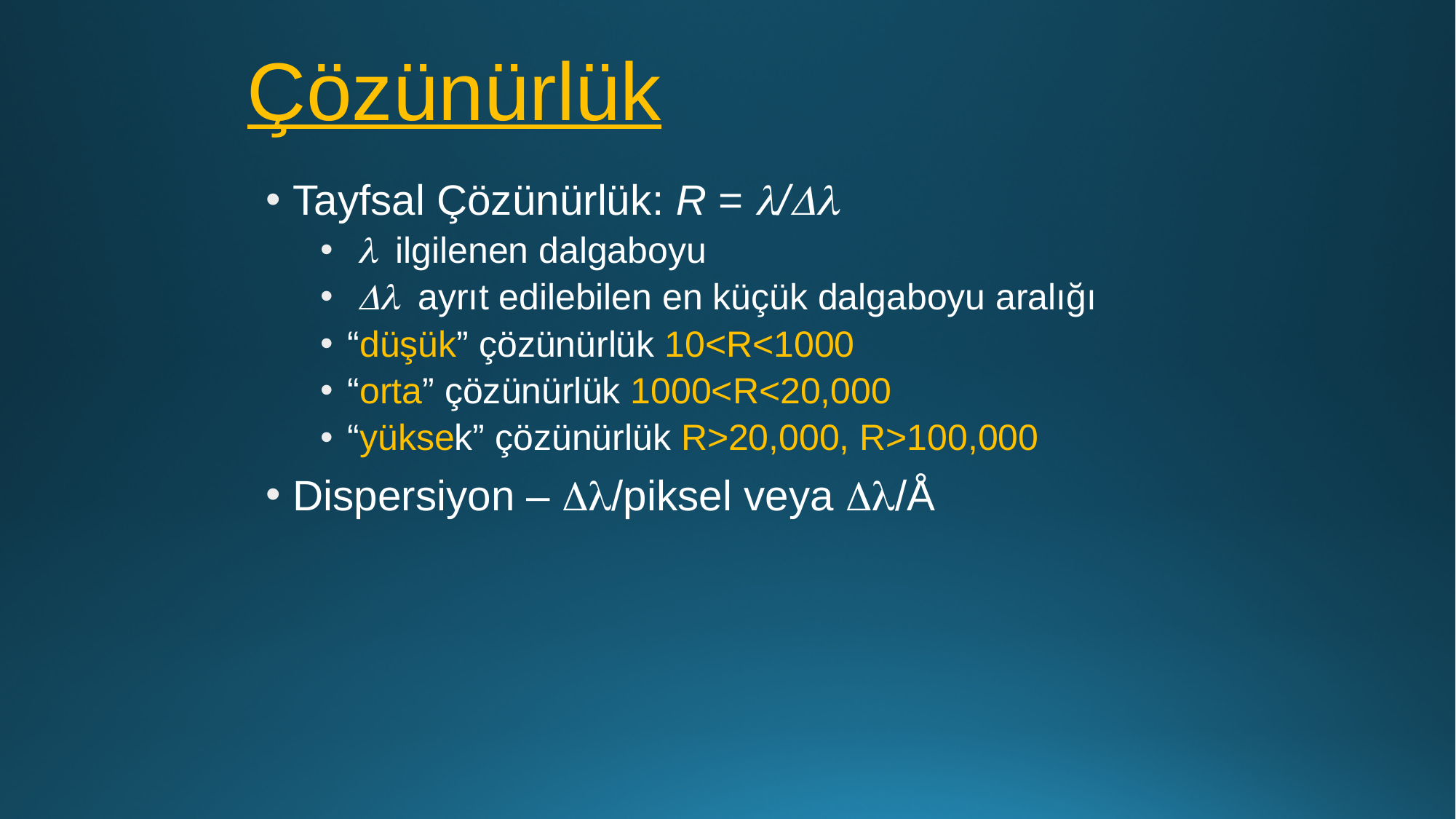

# Çözünürlük
Tayfsal Çözünürlük: R = λ/Δλ
 λ ilgilenen dalgaboyu
 Δλ ayrıt edilebilen en küçük dalgaboyu aralığı
“düşük” çözünürlük 10<R<1000
“orta” çözünürlük 1000<R<20,000
“yüksek” çözünürlük R>20,000, R>100,000
Dispersiyon – Δλ/piksel veya Δλ/Å